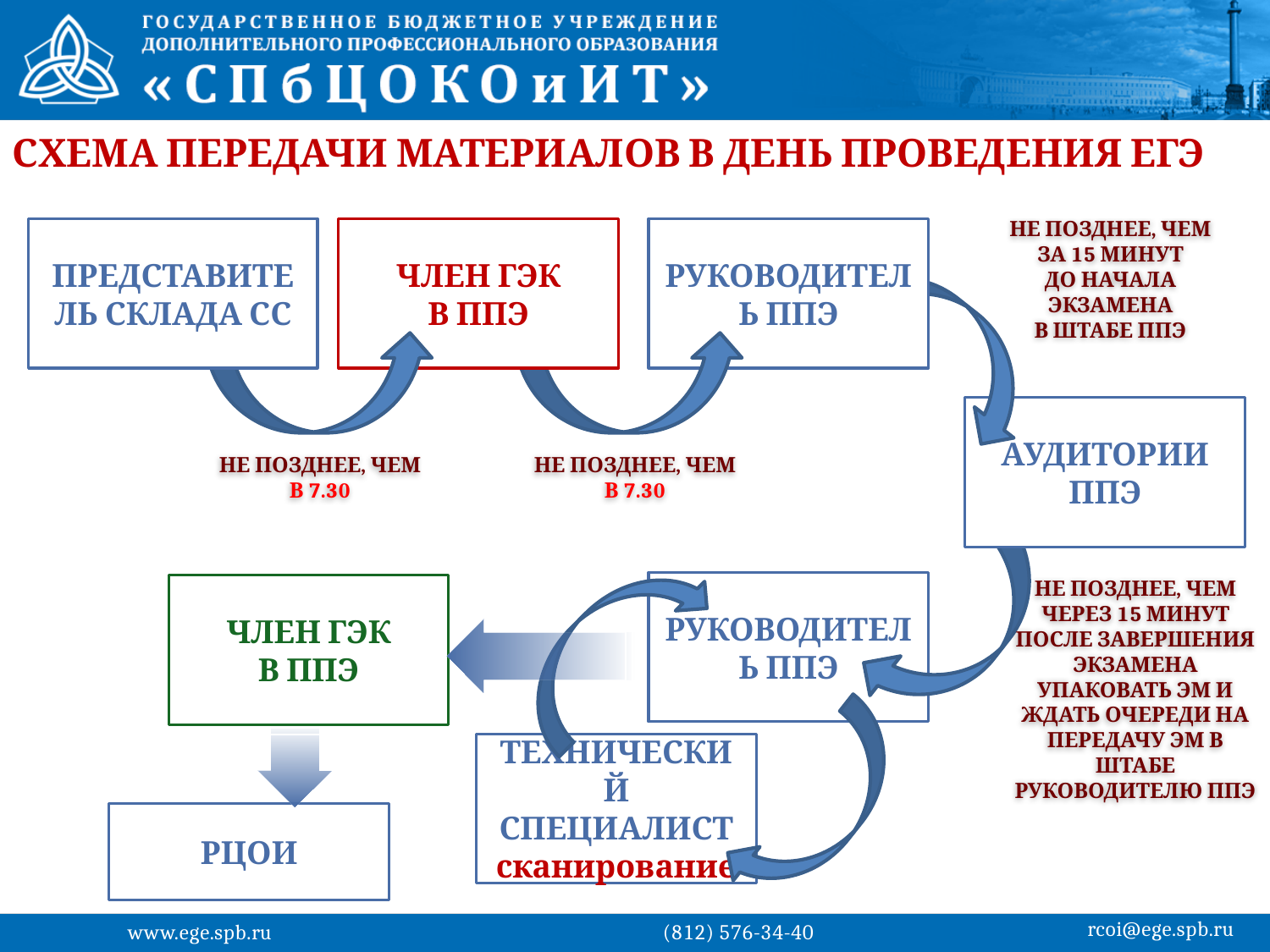

Схема ПЕРЕДАЧИ материалов в день проведения егэ
ПРЕДСТАВИТЕЛЬ СКЛАДА СС
ЧЛЕН ГЭК
В ППЭ
РУКОВОДИТЕЛЬ ППЭ
Не позднее, чем
за 15 минут
до начала экзамена
В штабе ППЭ

АУДИТОРИИ ППЭ
Не позднее, чем
в 7.30
Не позднее, чем
в 7.30
РУКОВОДИТЕЛЬ ППЭ

ЧЛЕН ГЭК
В ППЭ

Не позднее, чем
ЧЕРЕЗ 15 минут
ПОСЛЕ ЗАВЕРШЕНИЯ экзамена упаковать ЭМ и ждать очереди на передачу ЭМ в ШТАБЕ РУКОВОДИТЕЛЮ ППЭ

ТЕХНИЧЕСКИЙ СПЕЦИАЛИСТ
сканирование

РЦОИ

rcoi@ege.spb.ru
www.ege.spb.ru			      (812) 576-34-40